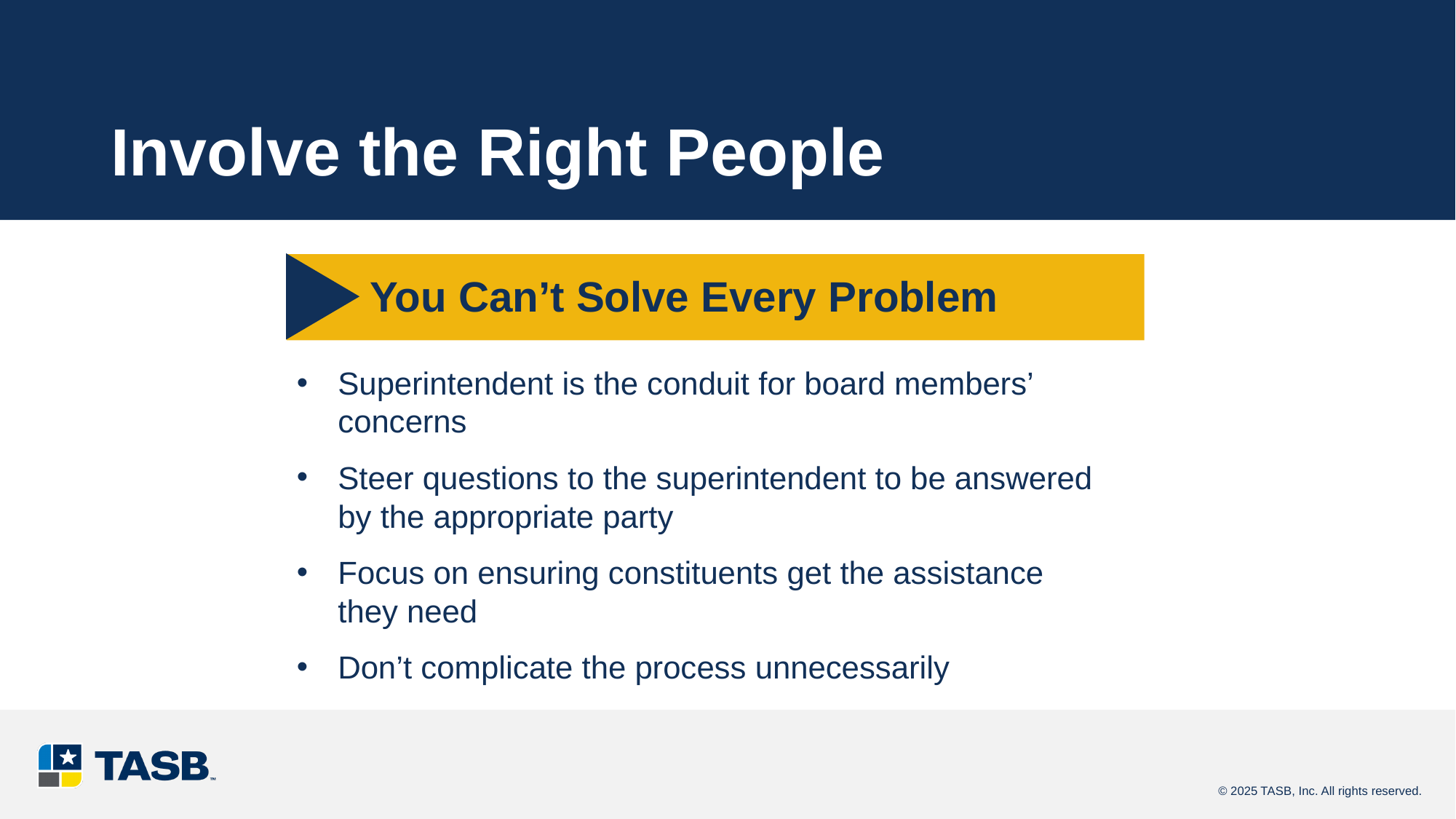

# Involve the Right People
You Can’t Solve Every Problem

Superintendent is the conduit for board members’ concerns
Steer questions to the superintendent to be answered by the appropriate party
Focus on ensuring constituents get the assistance they need
Don’t complicate the process unnecessarily